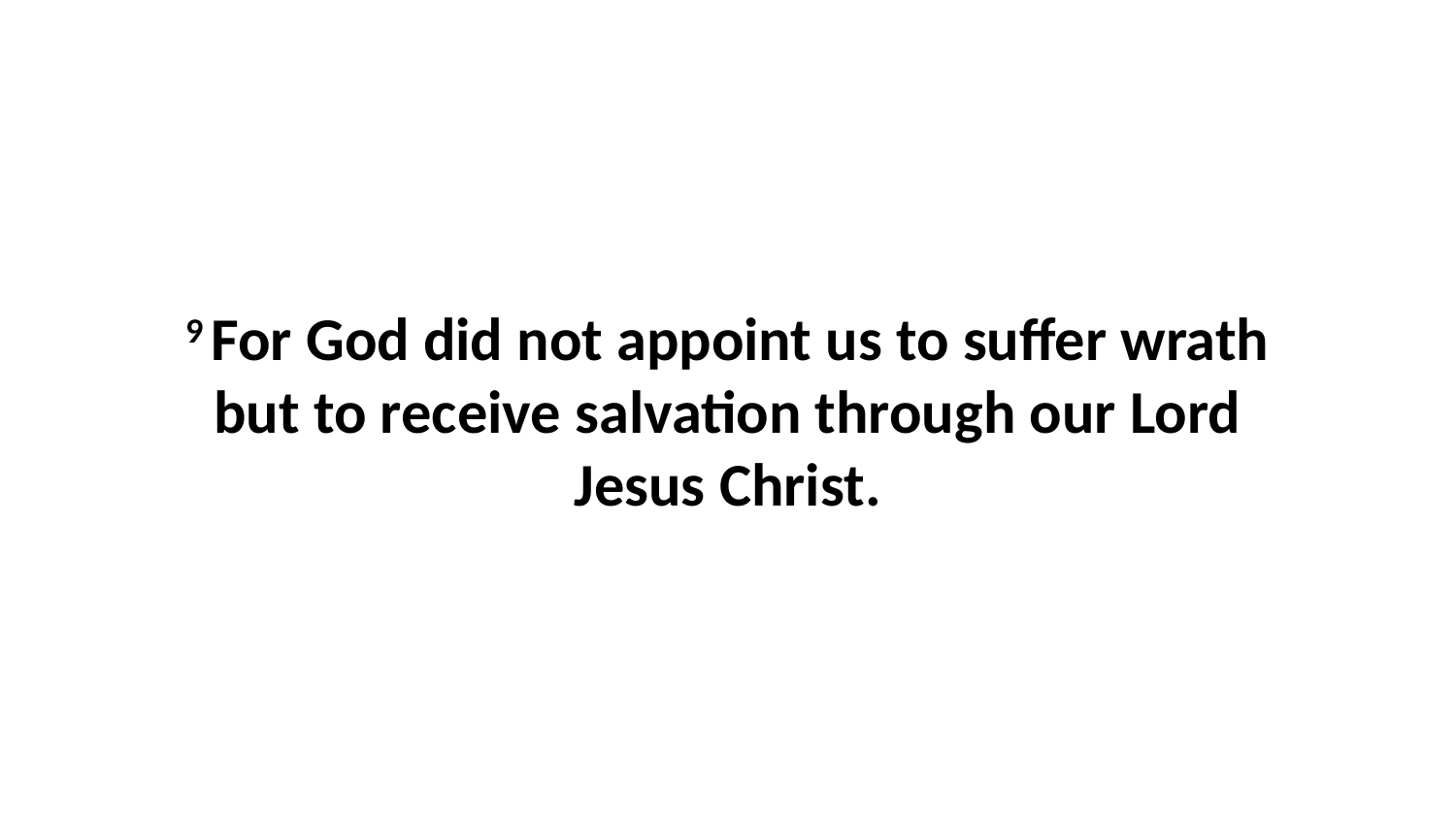

9 For God did not appoint us to suffer wrath but to receive salvation through our Lord Jesus Christ.